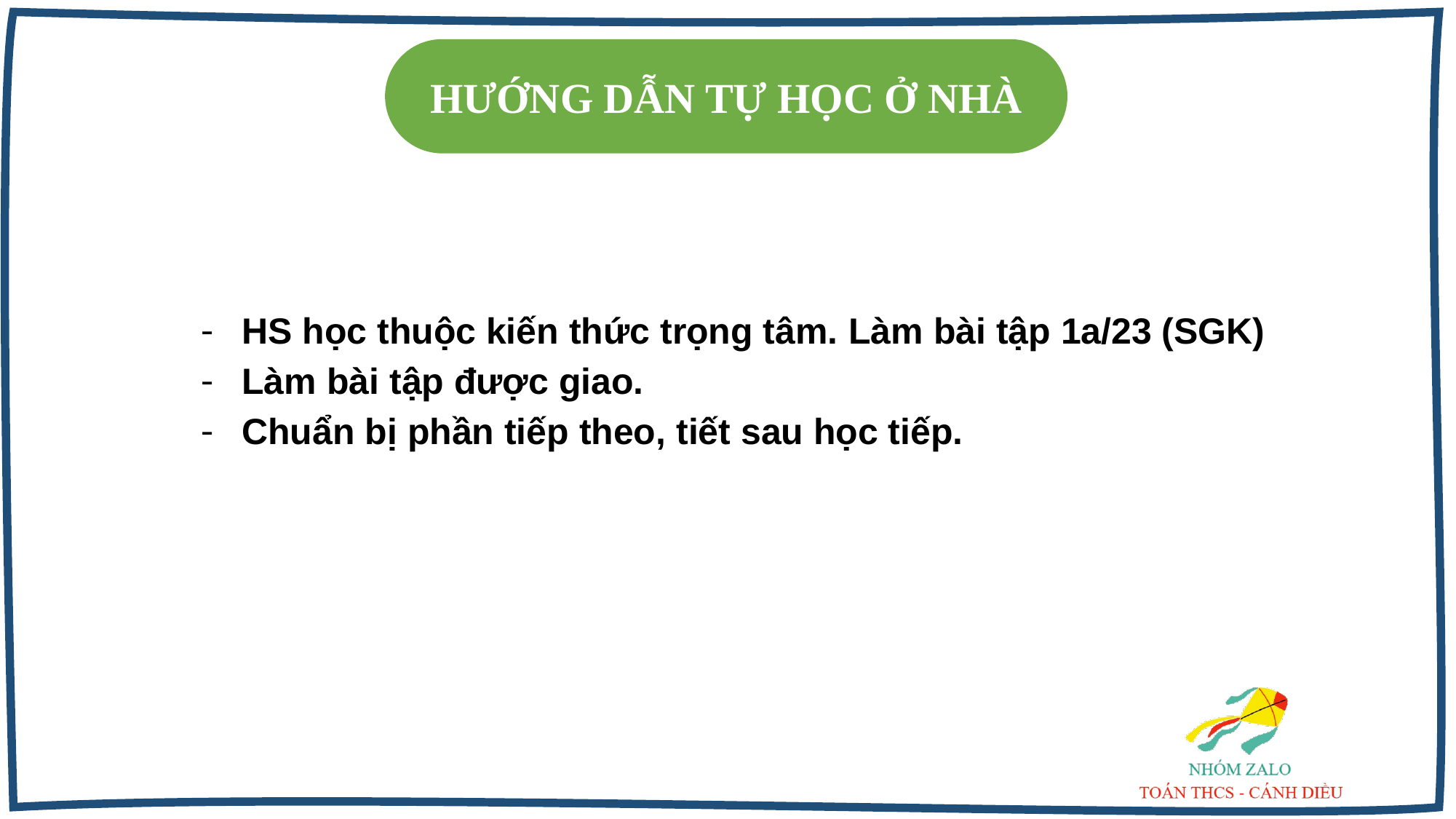

HƯỚNG DẪN TỰ HỌC Ở NHÀ
HS học thuộc kiến thức trọng tâm. Làm bài tập 1a/23 (SGK)
Làm bài tập được giao.
Chuẩn bị phần tiếp theo, tiết sau học tiếp.